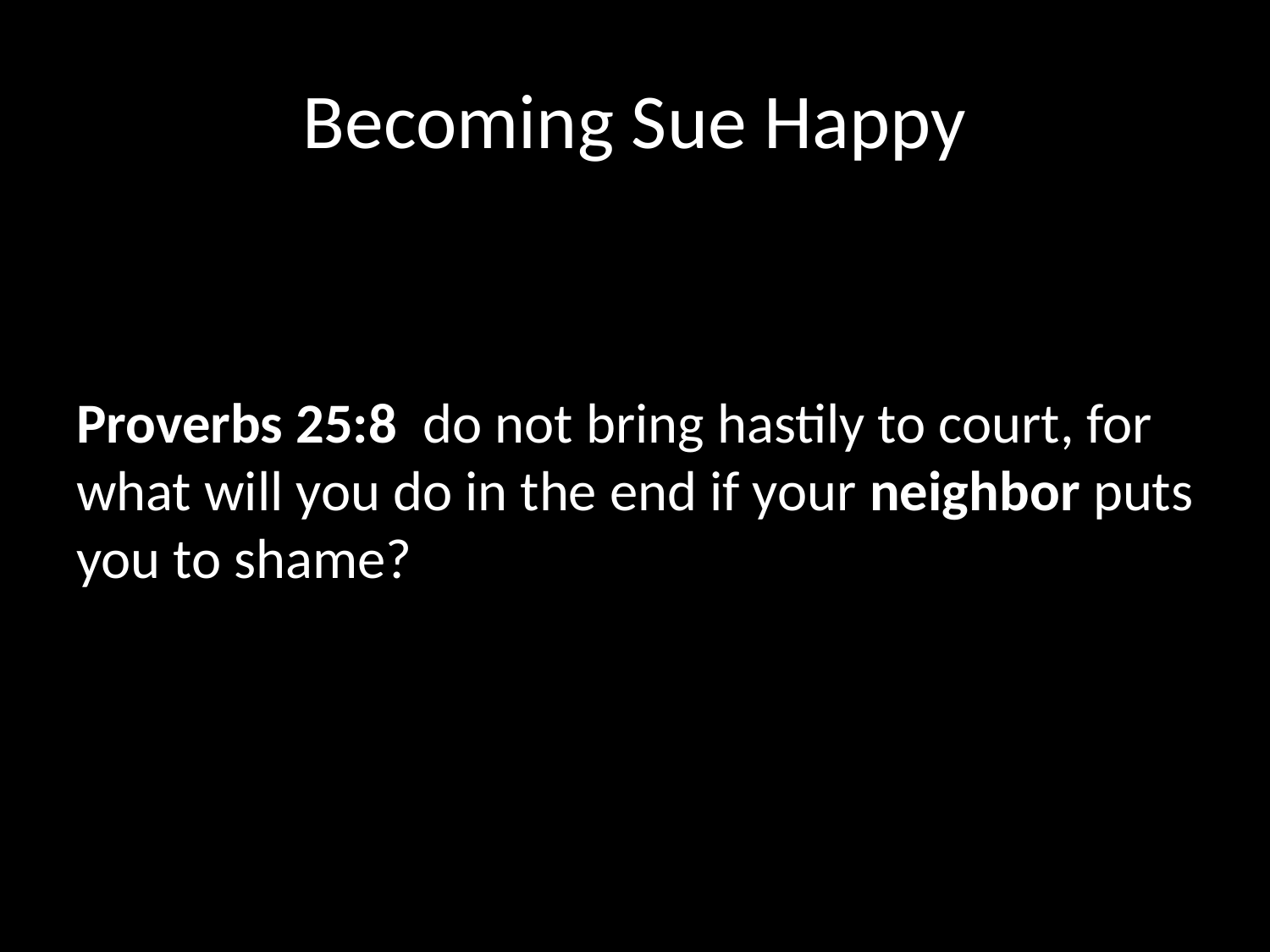

# Becoming Sue Happy

Proverbs 25:8  do not bring hastily to court, for what will you do in the end if your neighbor puts you to shame?